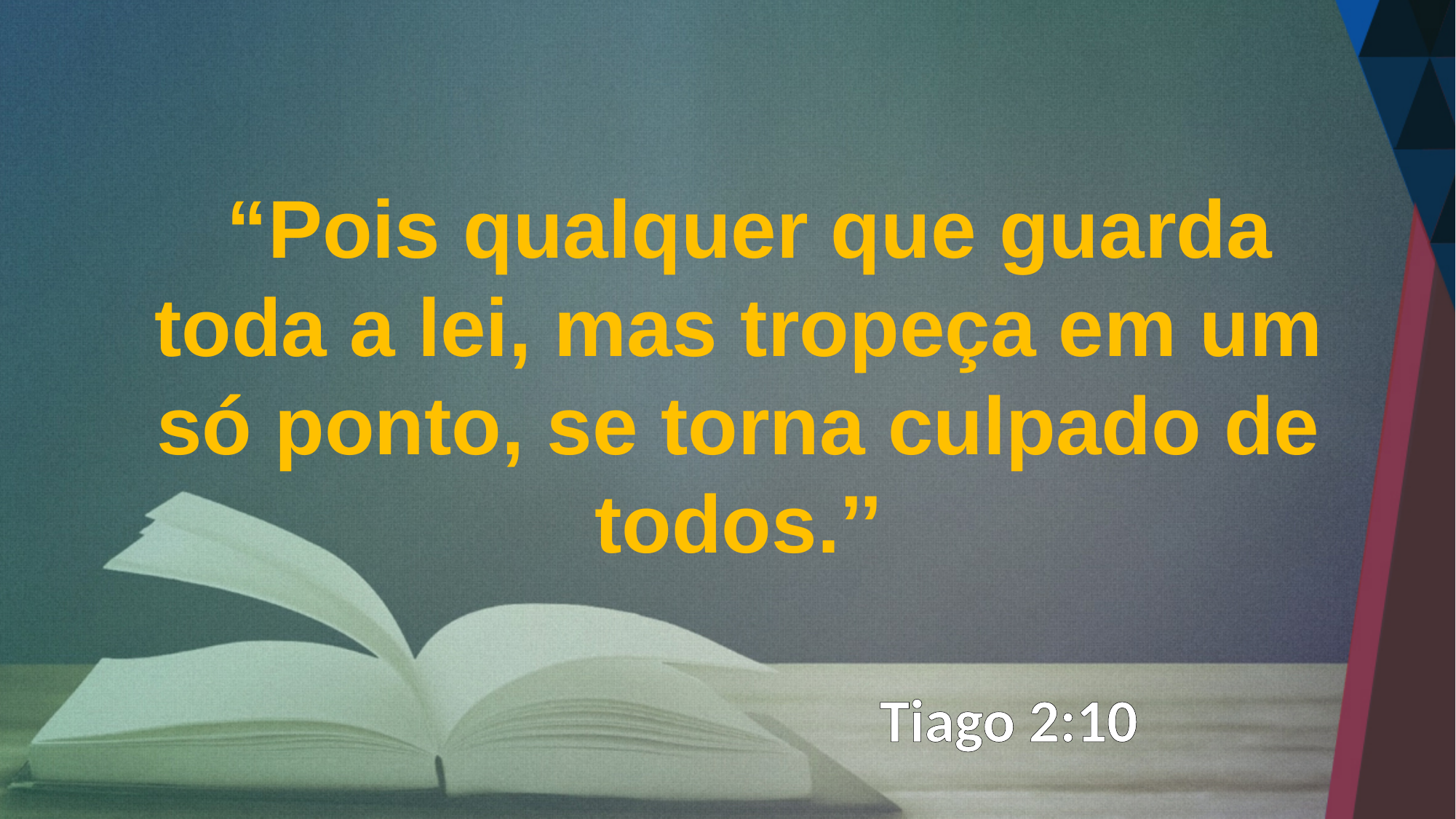

“Pois qualquer que guarda toda a lei, mas tropeça em um só ponto, se torna culpado de todos.’’
Tiago 2:10